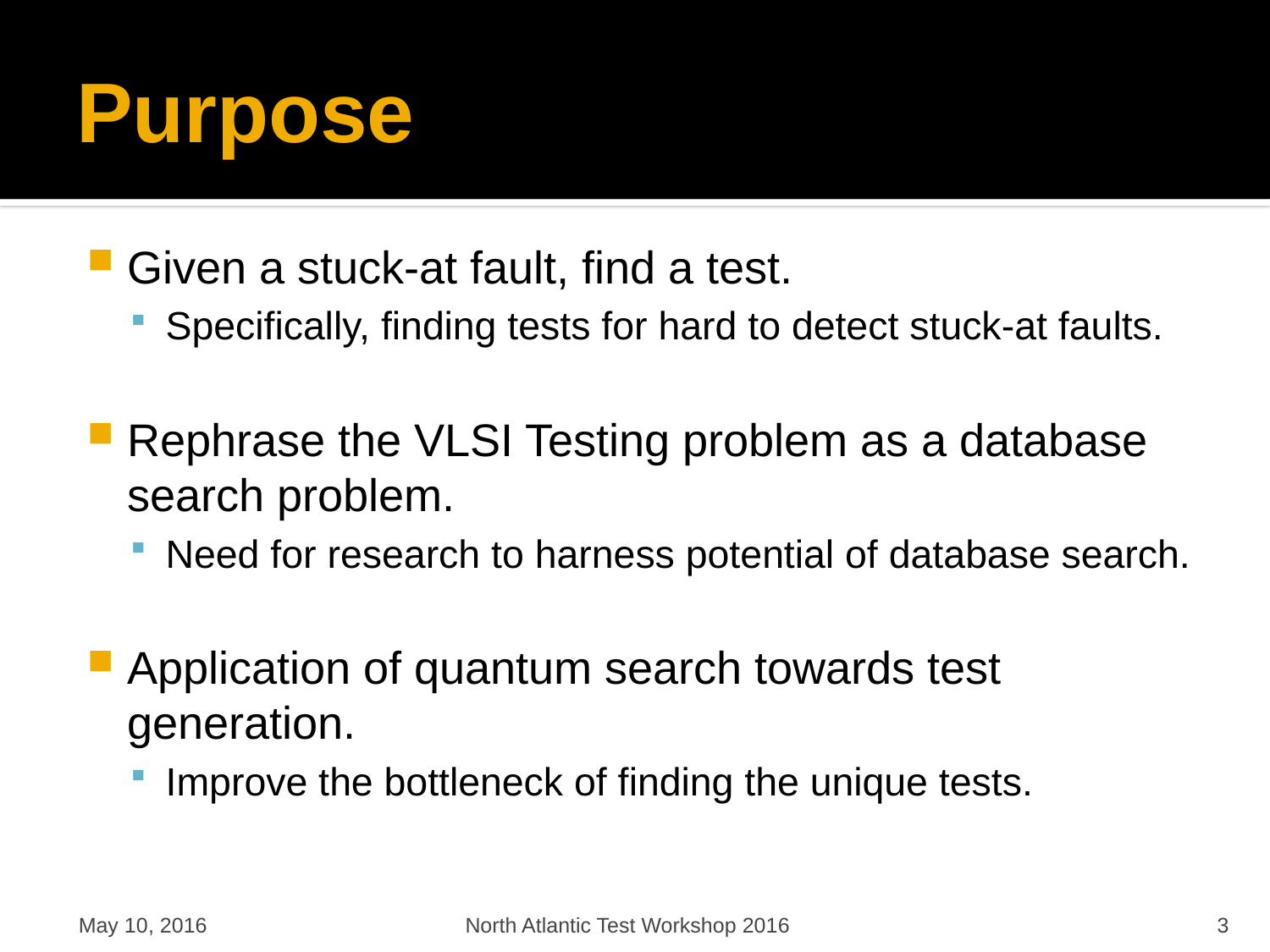

# Purpose
Given a stuck-at fault, find a test.
Specifically, finding tests for hard to detect stuck-at faults.

Rephrase the VLSI Testing problem as a database search problem.
Need for research to harness potential of database search.

Application of quantum search towards test generation.
Improve the bottleneck of finding the unique tests.
May 10, 2016
North Atlantic Test Workshop 2016
3